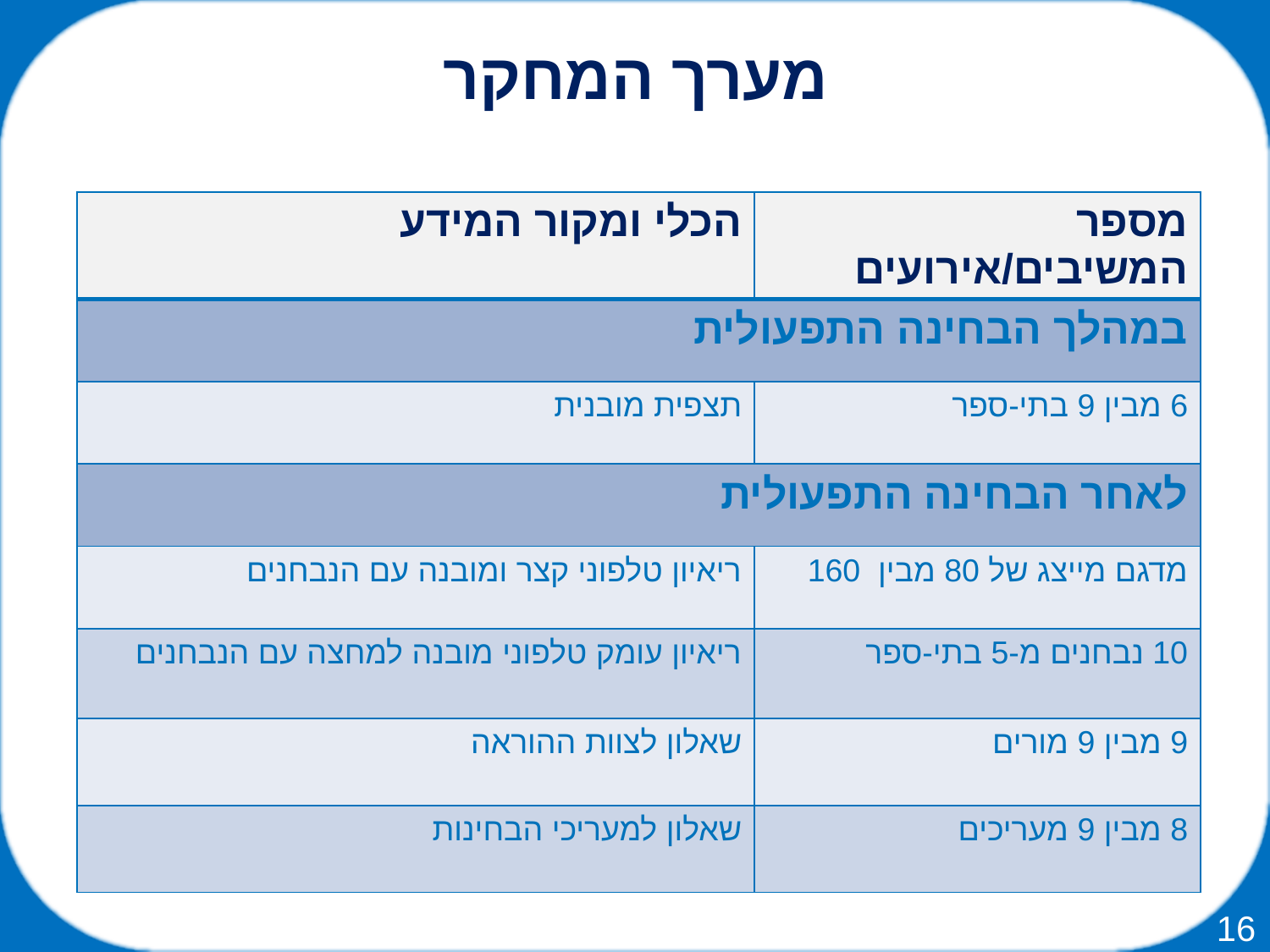

מערך המחקר
| הכלי ומקור המידע | מספר המשיבים/אירועים |
| --- | --- |
| במהלך הבחינה התפעולית |  |
| תצפית מובנית | 6 מבין 9 בתי-ספר |
| לאחר הבחינה התפעולית |  |
| ריאיון טלפוני קצר ומובנה עם הנבחנים | מדגם מייצג של 80 מבין 160 |
| ריאיון עומק טלפוני מובנה למחצה עם הנבחנים | 10 נבחנים מ-5 בתי-ספר |
| שאלון לצוות ההוראה | 9 מבין 9 מורים |
| שאלון למעריכי הבחינות | 8 מבין 9 מעריכים |
16